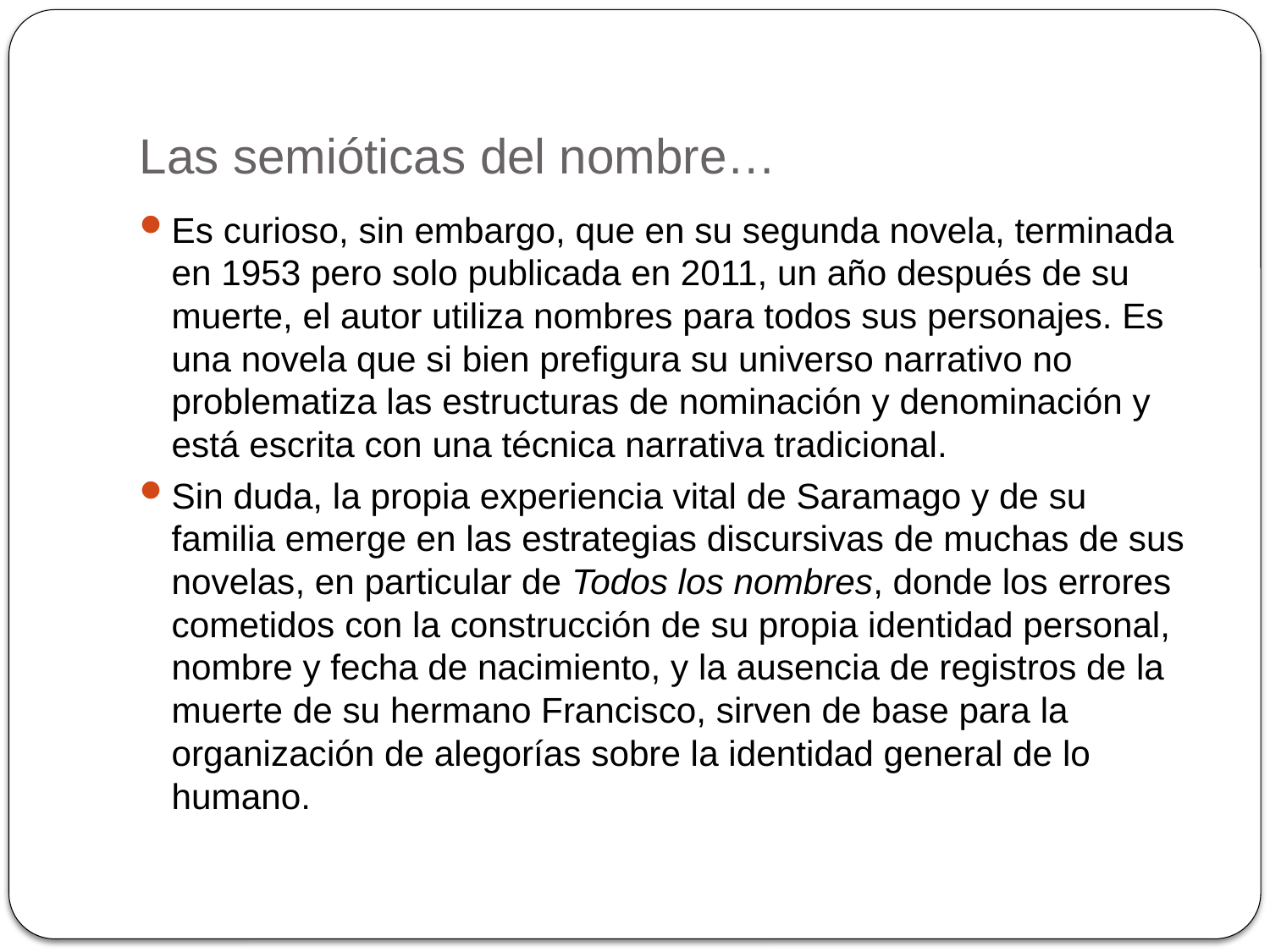

# Las semióticas del nombre…
Es curioso, sin embargo, que en su segunda novela, terminada en 1953 pero solo publicada en 2011, un año después de su muerte, el autor utiliza nombres para todos sus personajes. Es una novela que si bien prefigura su universo narrativo no problematiza las estructuras de nominación y denominación y está escrita con una técnica narrativa tradicional.
Sin duda, la propia experiencia vital de Saramago y de su familia emerge en las estrategias discursivas de muchas de sus novelas, en particular de Todos los nombres, donde los errores cometidos con la construcción de su propia identidad personal, nombre y fecha de nacimiento, y la ausencia de registros de la muerte de su hermano Francisco, sirven de base para la organización de alegorías sobre la identidad general de lo humano.